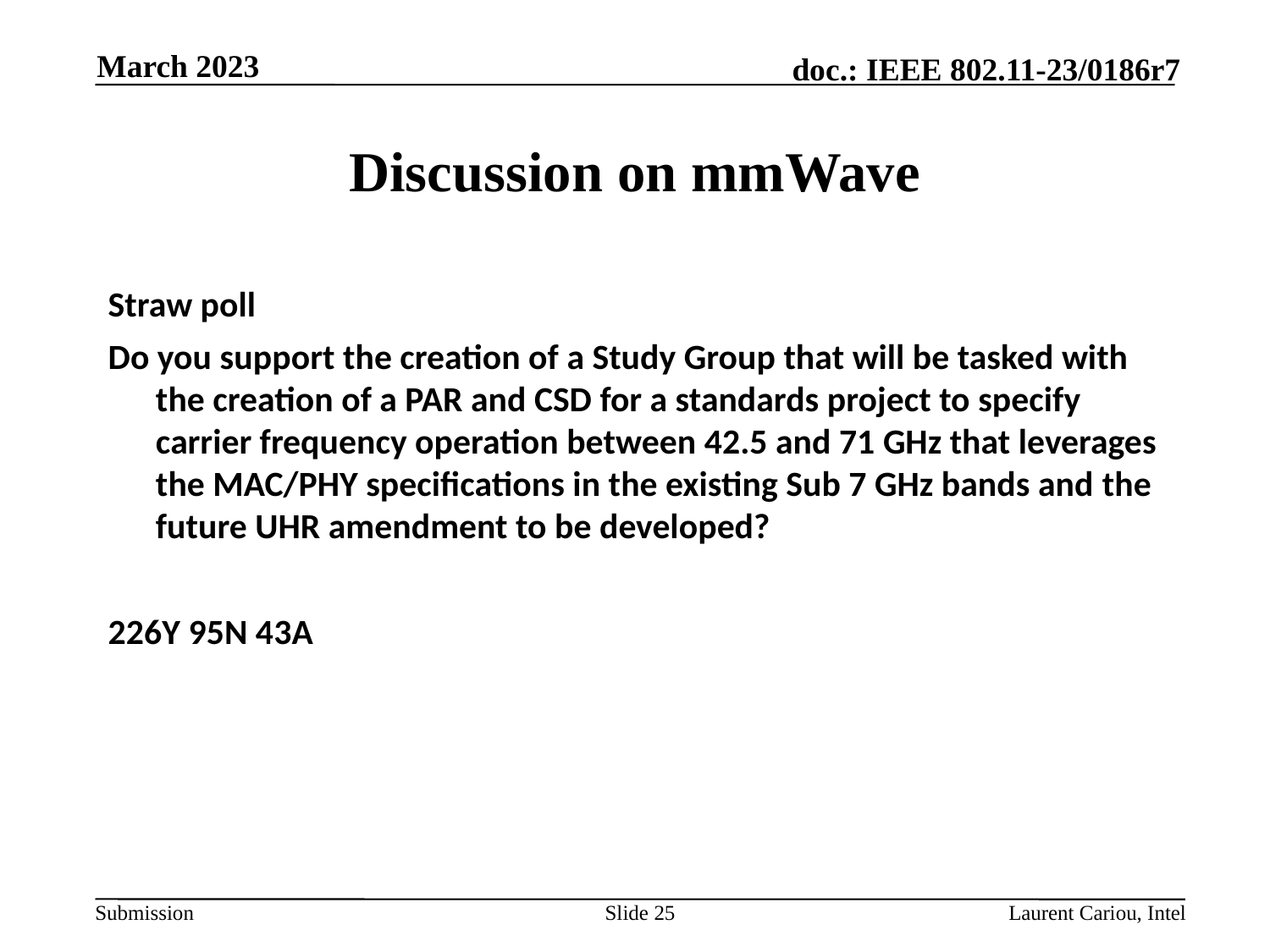

March 2023
# Discussion on mmWave
Straw poll
Do you support the creation of a Study Group that will be tasked with the creation of a PAR and CSD for a standards project to specify carrier frequency operation between 42.5 and 71 GHz that leverages the MAC/PHY specifications in the existing Sub 7 GHz bands and the future UHR amendment to be developed?

226Y 95N 43A

Slide 25
Laurent Cariou, Intel